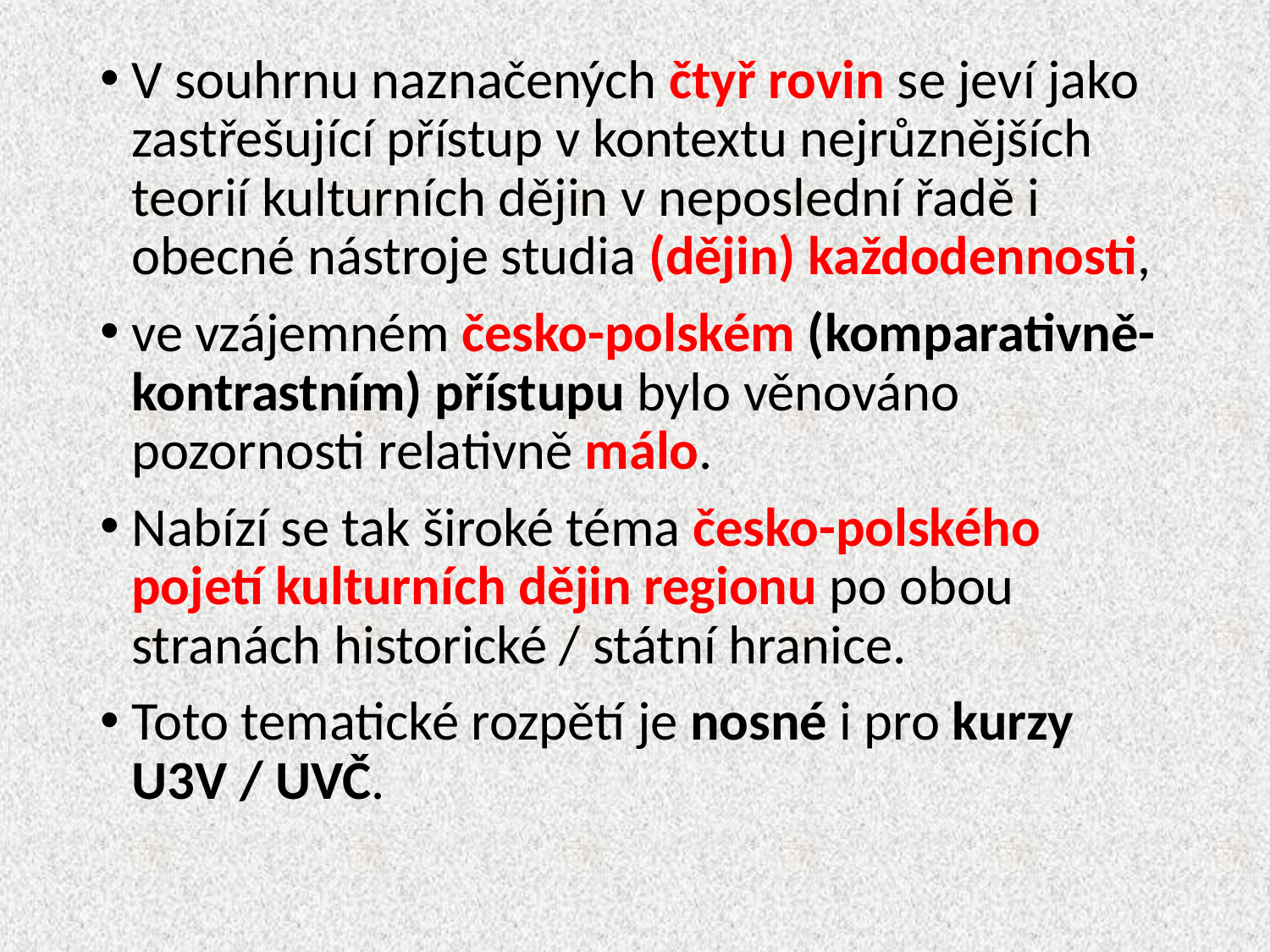

V souhrnu naznačených čtyř rovin se jeví jako zastřešující přístup v kontextu nejrůznějších teorií kulturních dějin v neposlední řadě i obecné nástroje studia (dějin) každodennosti,
ve vzájemném česko-polském (komparativně-kontrastním) přístupu bylo věnováno pozornosti relativně málo.
Nabízí se tak široké téma česko-polského pojetí kulturních dějin regionu po obou stranách historické / státní hranice.
Toto tematické rozpětí je nosné i pro kurzy U3V / UVČ.